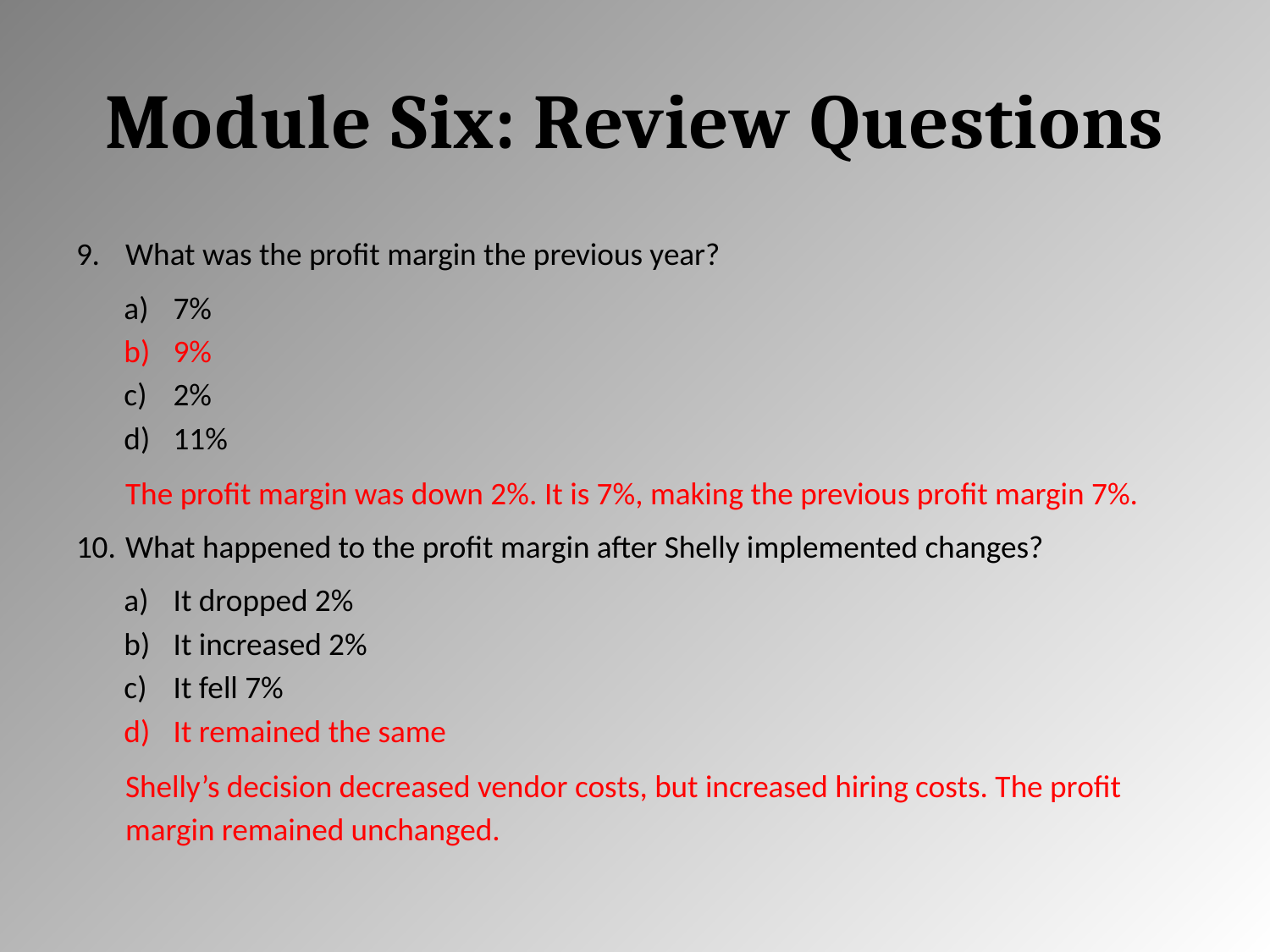

# Module Six: Review Questions
What was the profit margin the previous year?
7%
9%
2%
11%
The profit margin was down 2%. It is 7%, making the previous profit margin 7%.
What happened to the profit margin after Shelly implemented changes?
It dropped 2%
It increased 2%
It fell 7%
It remained the same
Shelly’s decision decreased vendor costs, but increased hiring costs. The profit margin remained unchanged.